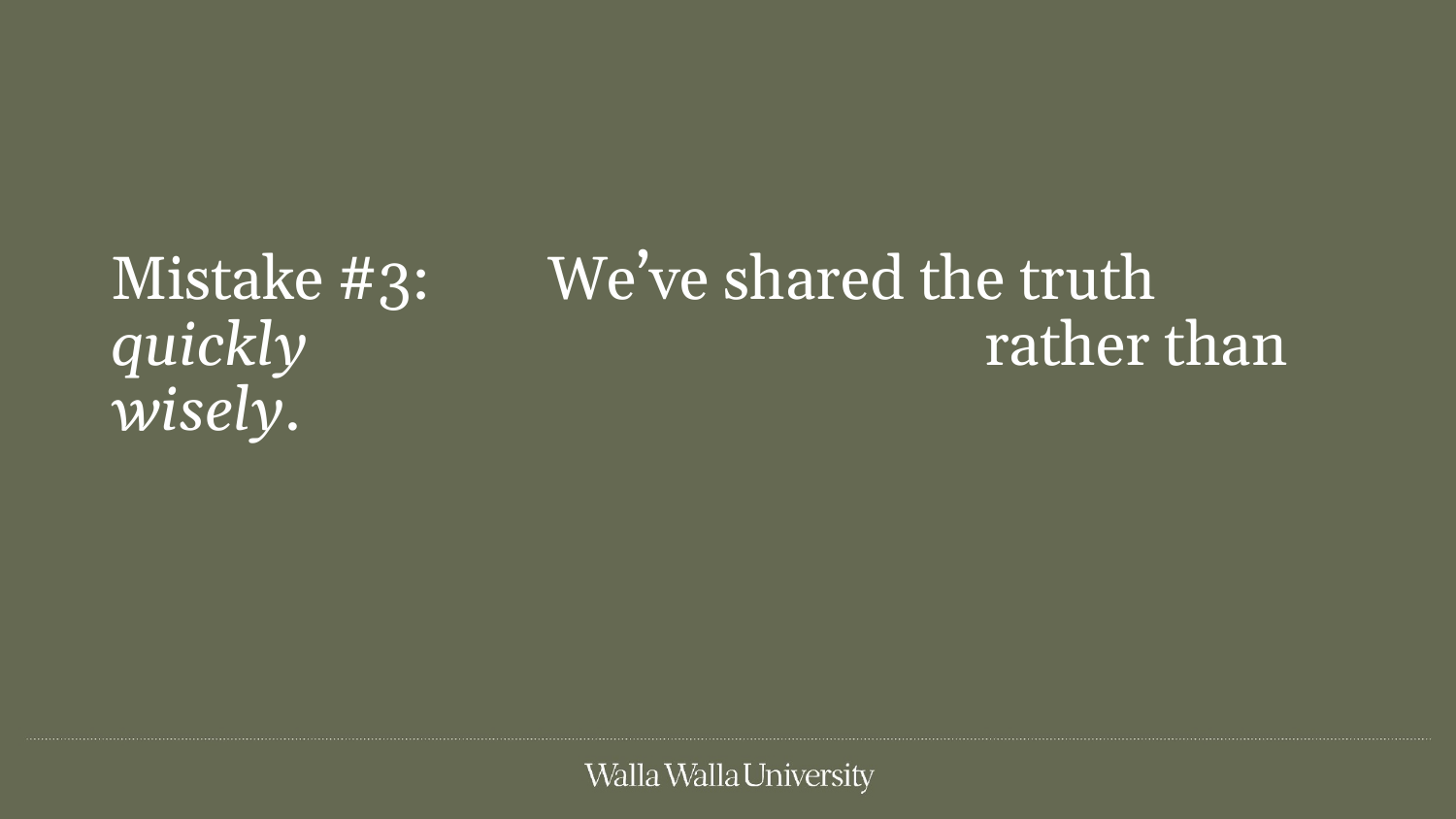

# Mistake #3: 	We’ve shared the truth quickly 					rather than wisely.